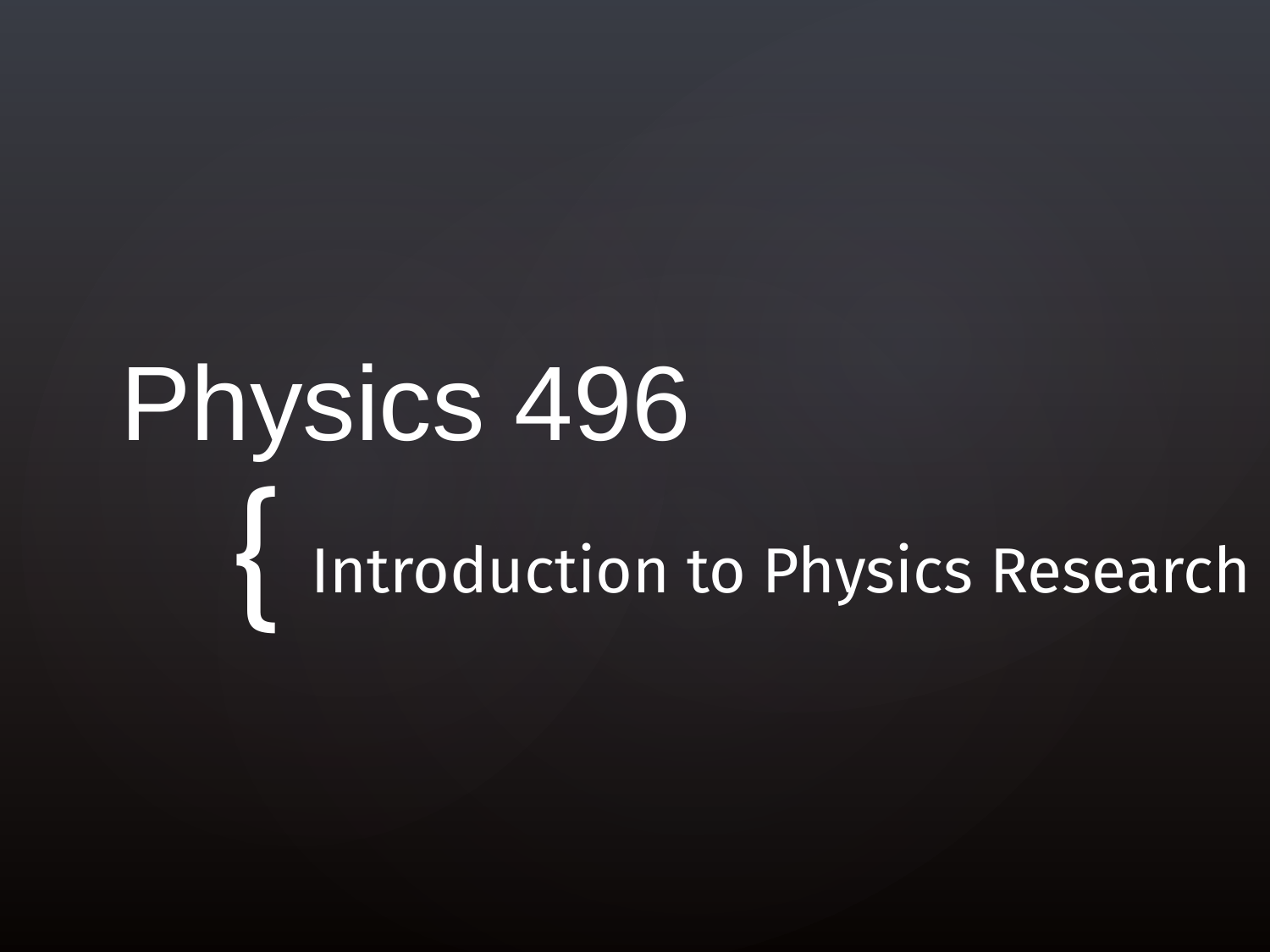

# Physics 496
Introduction to Physics Research